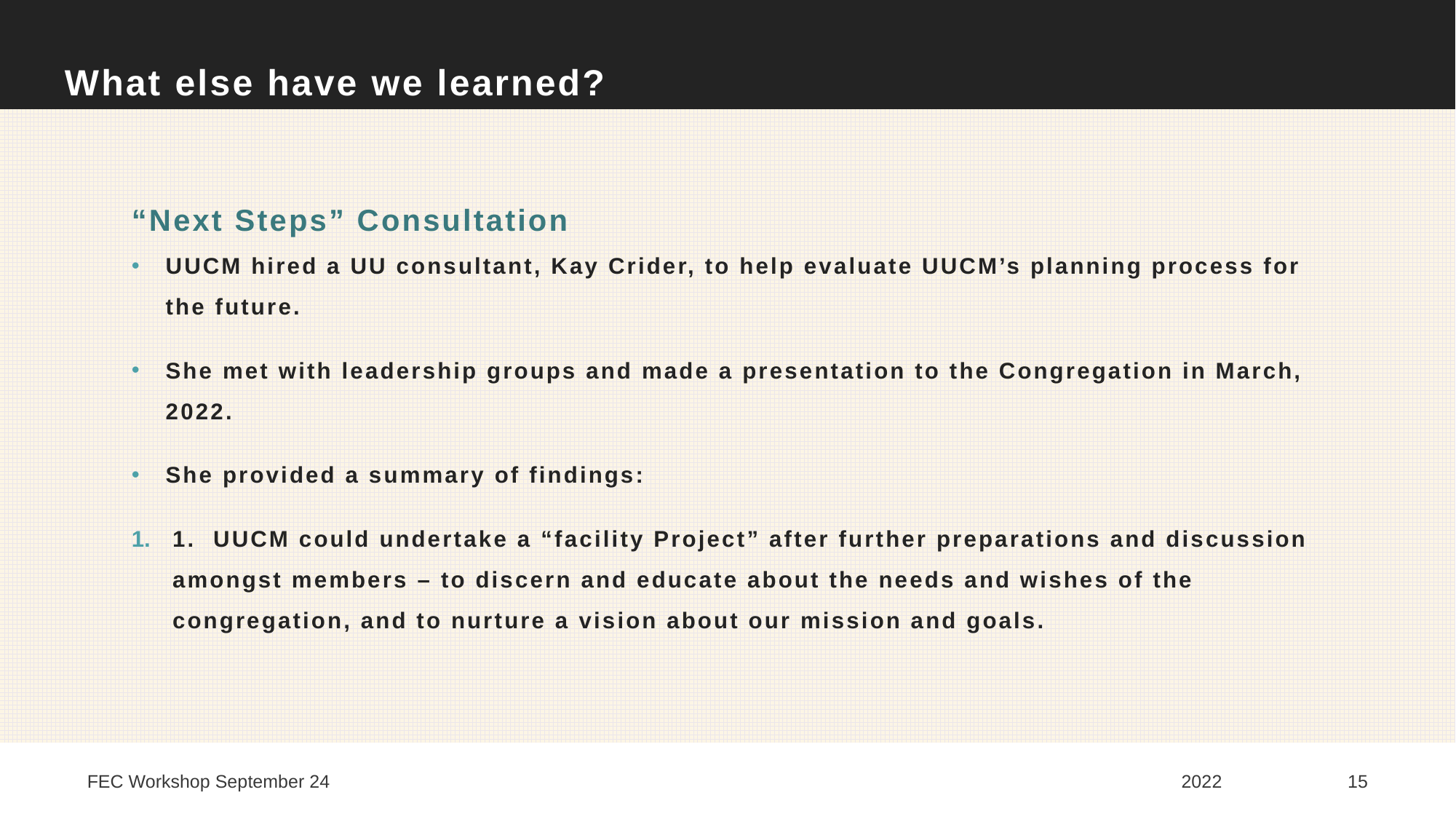

# What else have we learned?

“Next Steps” Consultation
UUCM hired a UU consultant, Kay Crider, to help evaluate UUCM’s planning process for the future.
She met with leadership groups and made a presentation to the Congregation in March, 2022.
She provided a summary of findings:
1.  UUCM could undertake a “facility Project” after further preparations and discussion amongst members – to discern and educate about the needs and wishes of the congregation, and to nurture a vision about our mission and goals.

FEC Workshop September 24
2022
15